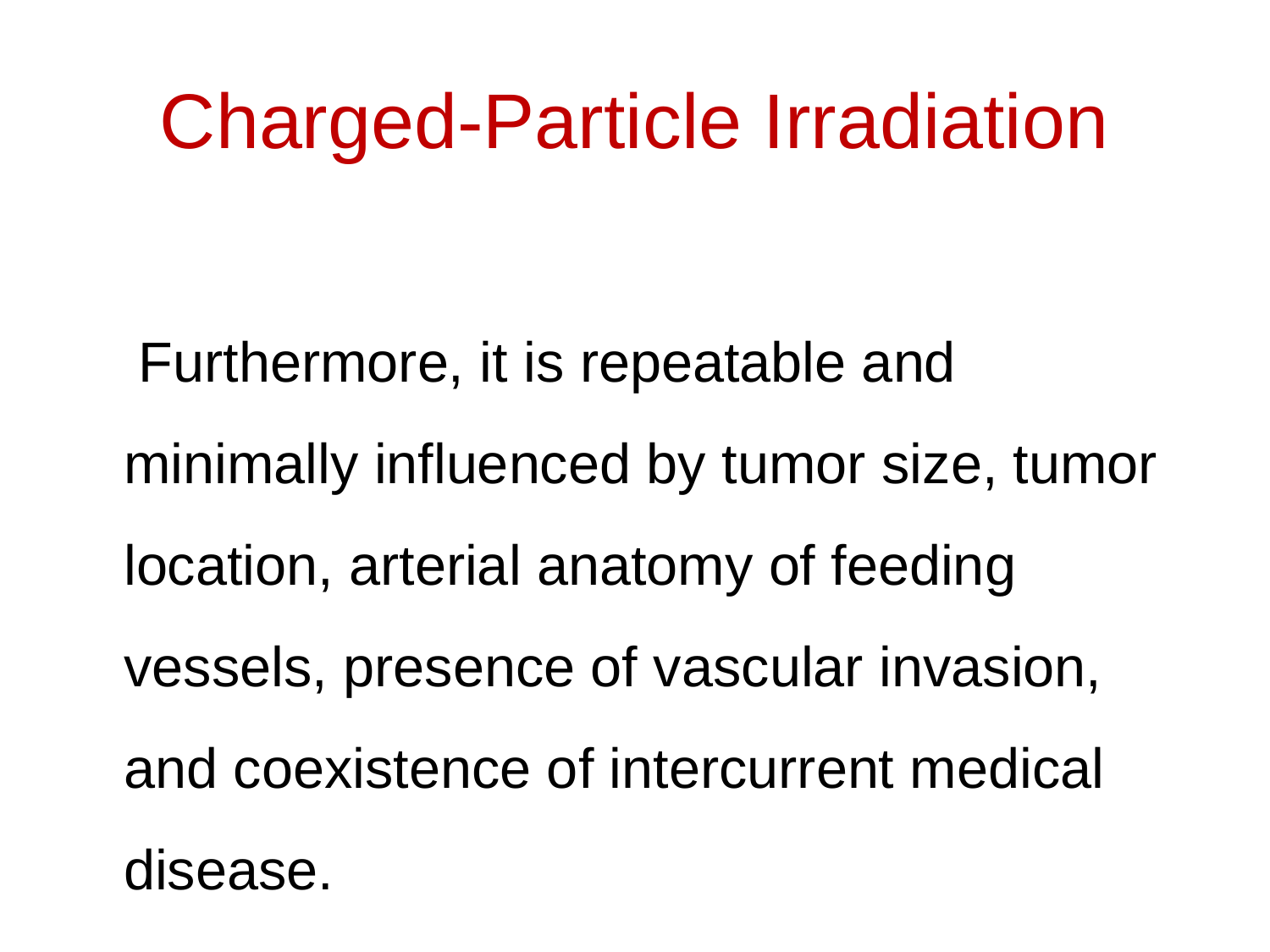

# Charged-Particle Irradiation
    Furthermore, it is repeatable and minimally influenced by tumor size, tumor location, arterial anatomy of feeding vessels, presence of vascular invasion, and coexistence of intercurrent medical disease.